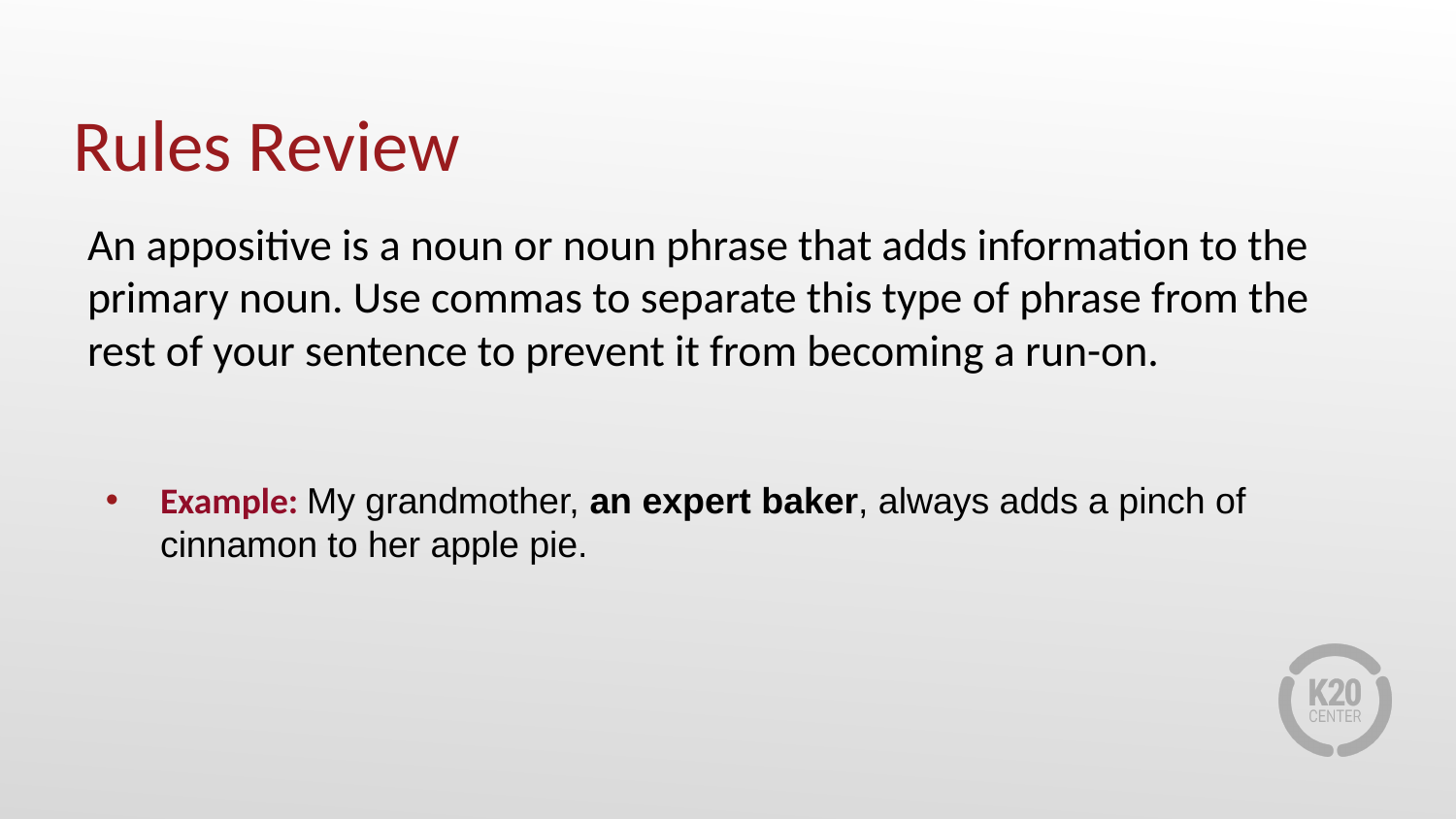

# Rules Review
An appositive is a noun or noun phrase that adds information to the primary noun. Use commas to separate this type of phrase from the rest of your sentence to prevent it from becoming a run-on.

Example: My grandmother, an expert baker, always adds a pinch of cinnamon to her apple pie.